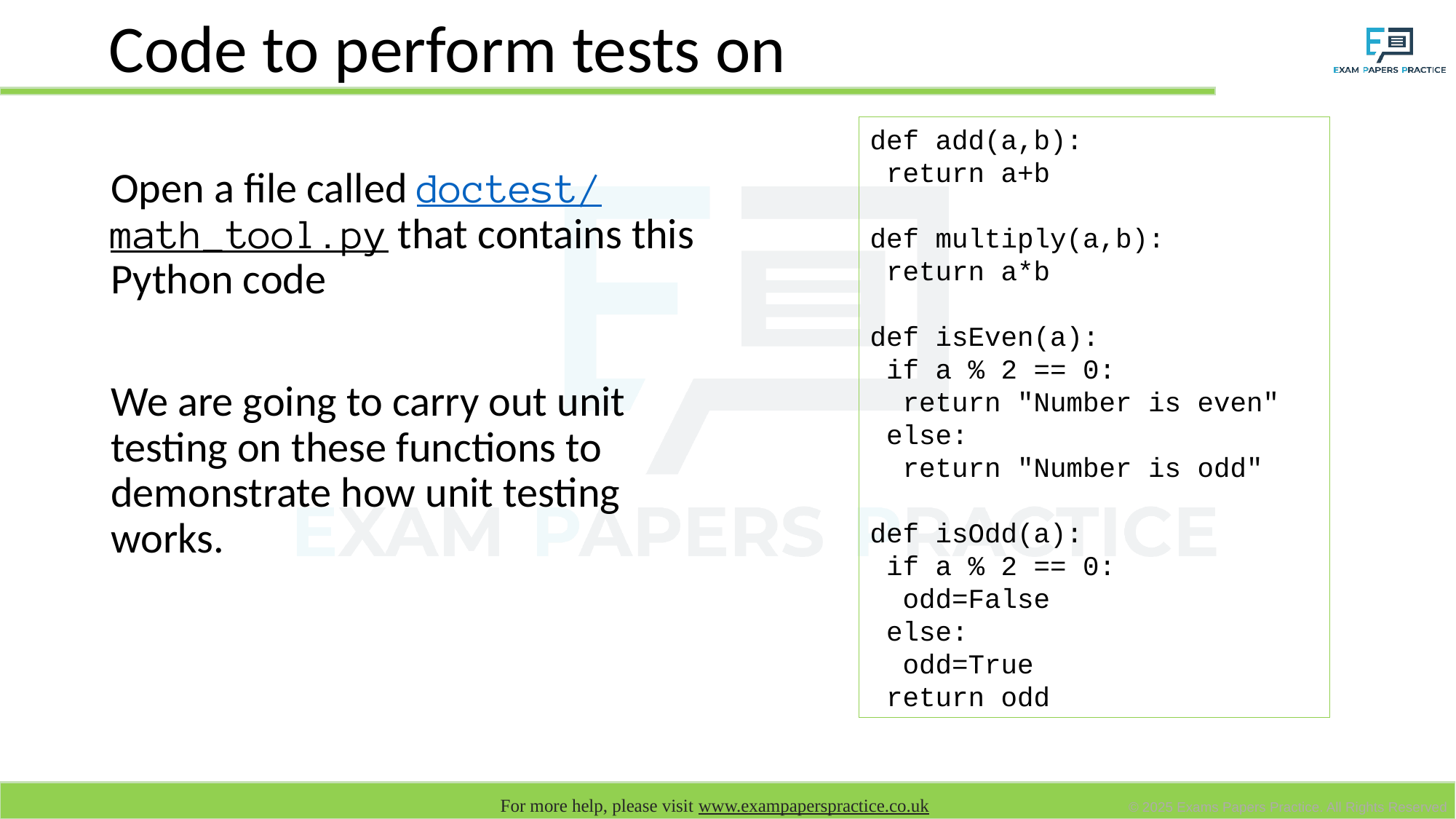

# Code to perform tests on
def add(a,b):
 return a+b

def multiply(a,b):
 return a*b

def isEven(a):
 if a % 2 == 0:
  return "Number is even"
 else:
  return "Number is odd"

def isOdd(a):
 if a % 2 == 0:
  odd=False
 else:
  odd=True
 return odd
Open a file called doctest/math_tool.py that contains this Python code

We are going to carry out unit testing on these functions to demonstrate how unit testing works.